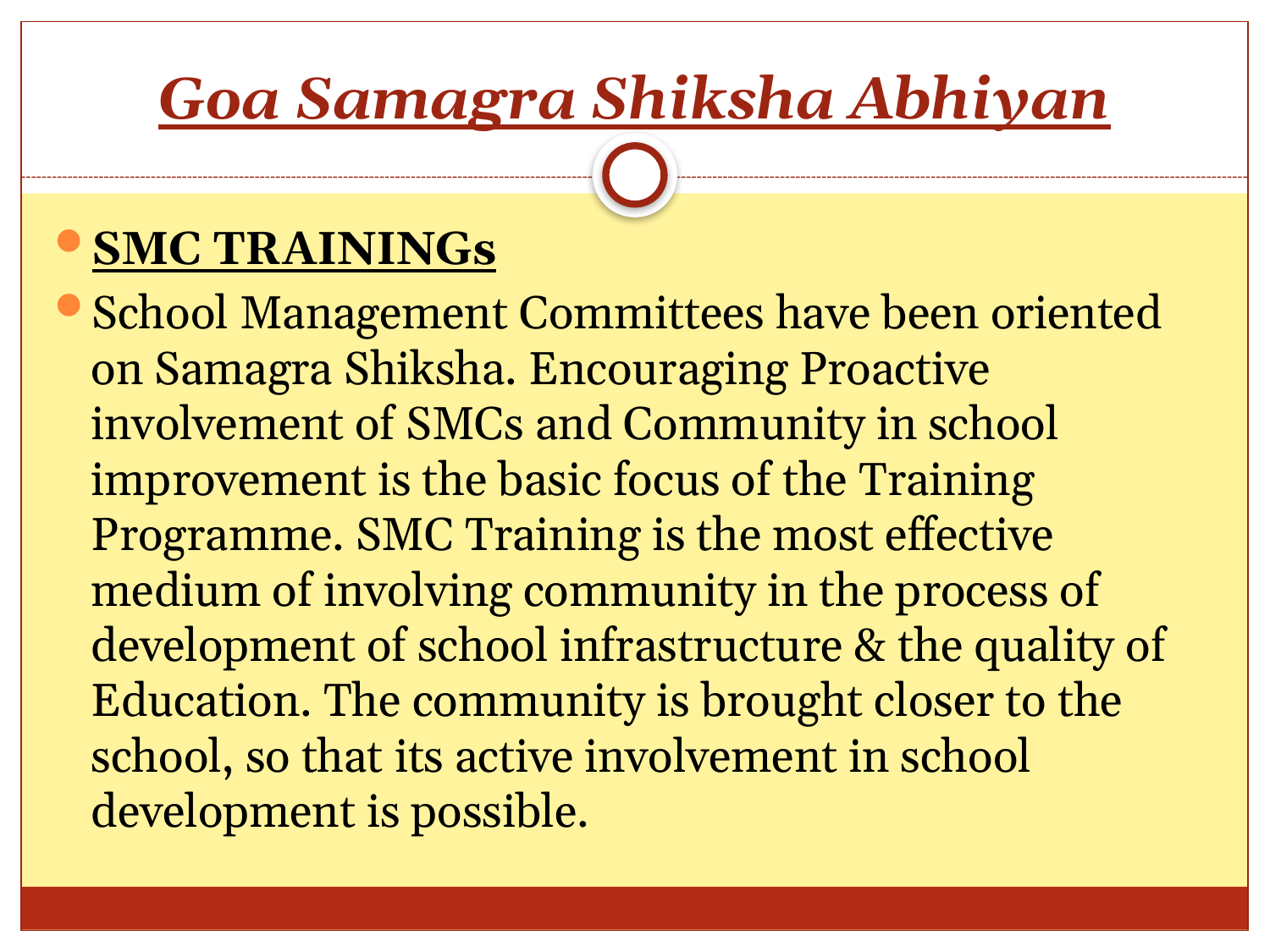

# Goa Samagra Shiksha Abhiyan
SMC TRAININGs
School Management Committees have been oriented on Samagra Shiksha. Encouraging Proactive involvement of SMCs and Community in school improvement is the basic focus of the Training Programme. SMC Training is the most effective medium of involving community in the process of development of school infrastructure & the quality of Education. The community is brought closer to the school, so that its active involvement in school development is possible.